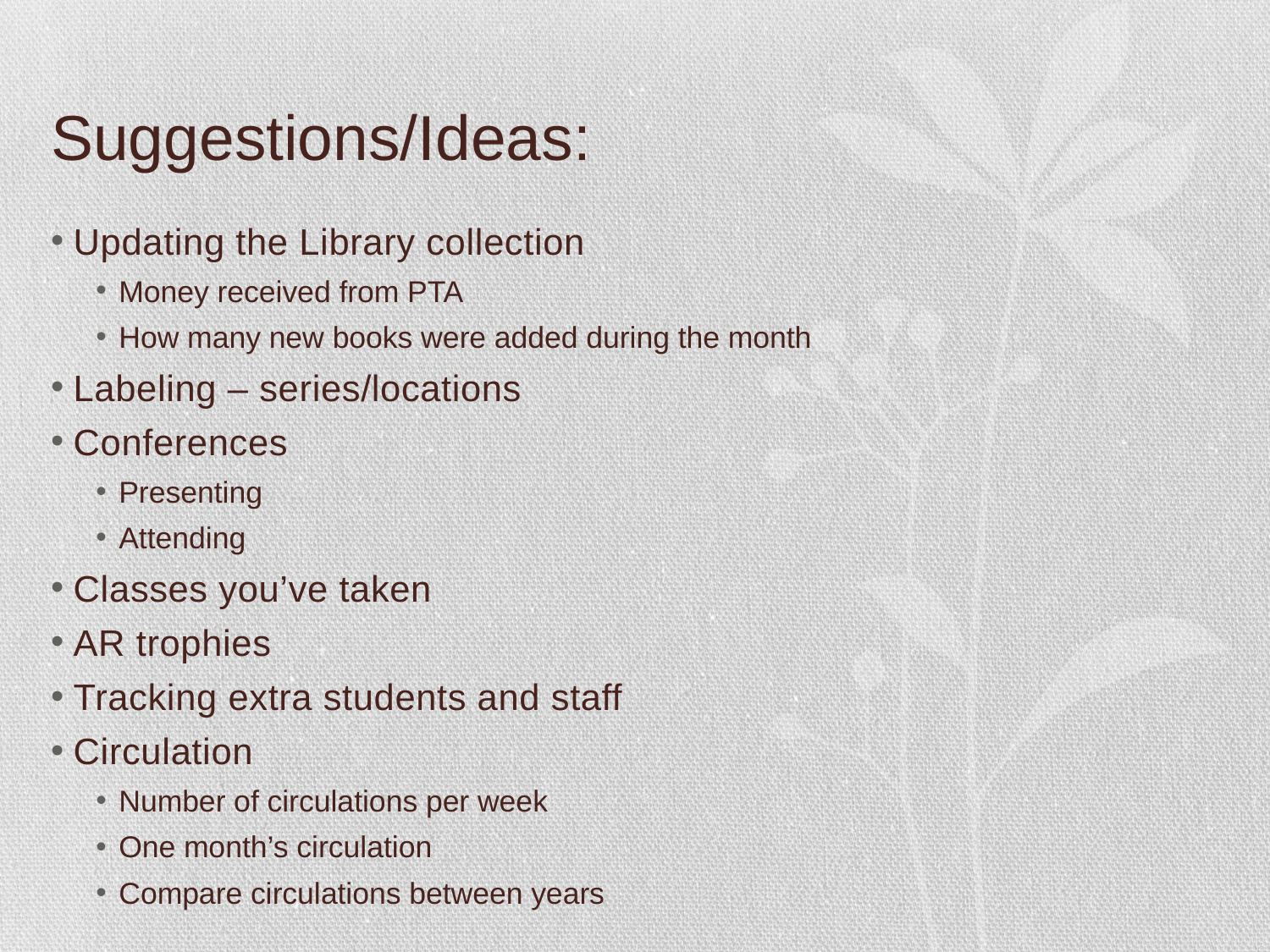

# Suggestions/Ideas:
Updating the Library collection
Money received from PTA
How many new books were added during the month
Labeling – series/locations
Conferences
Presenting
Attending
Classes you’ve taken
AR trophies
Tracking extra students and staff
Circulation
Number of circulations per week
One month’s circulation
Compare circulations between years